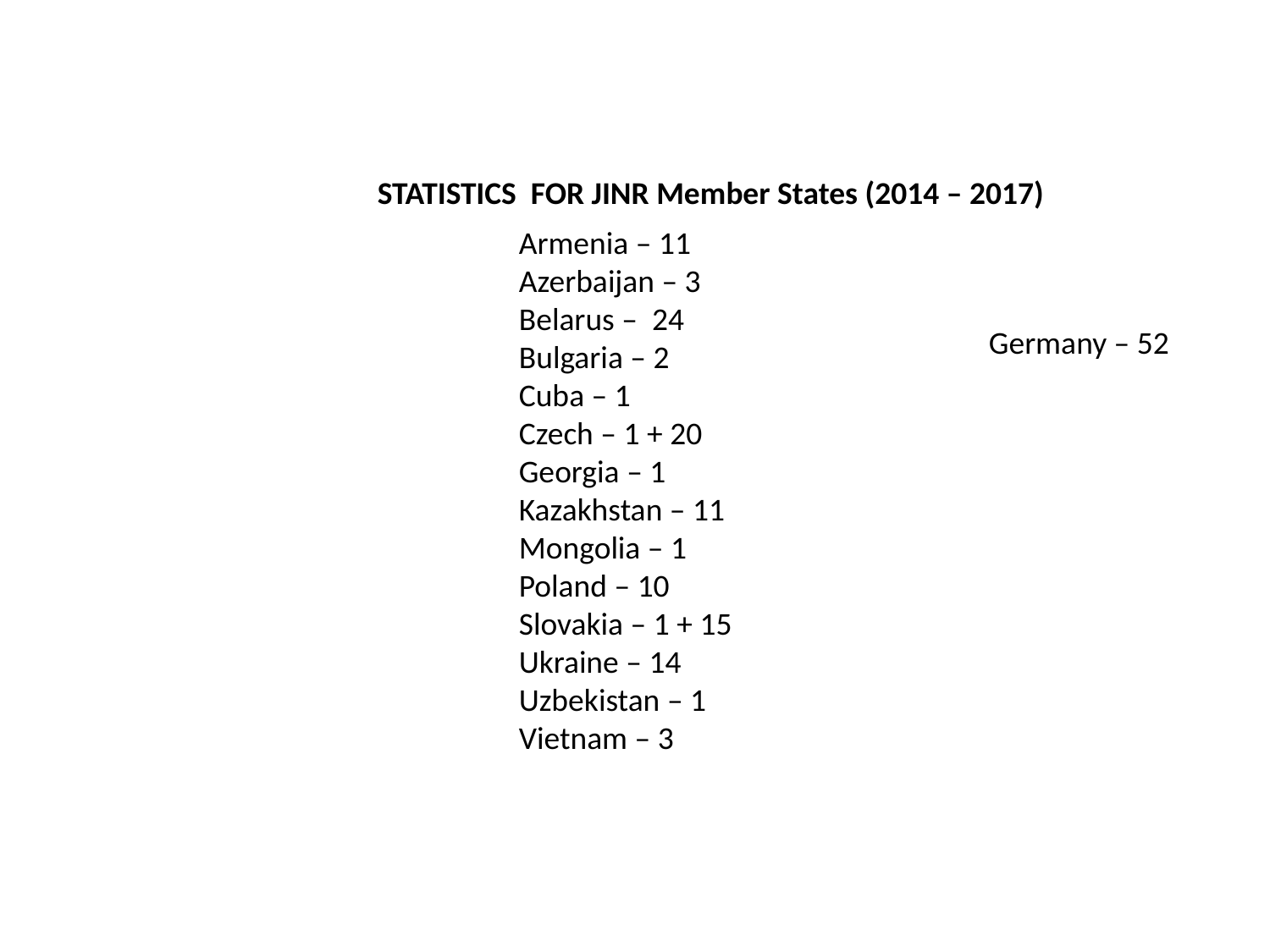

STATISTICS  FOR JINR Member States (2014 – 2017)
Armenia – 11
Azerbaijan – 3
Belarus –  24
Bulgaria – 2
Cuba – 1
Czech – 1 + 20
Georgia – 1
Kazakhstan – 11
Mongolia – 1
Poland – 10
Slovakia – 1 + 15
Ukraine – 14
Uzbekistan – 1
Vietnam – 3

Germany – 52